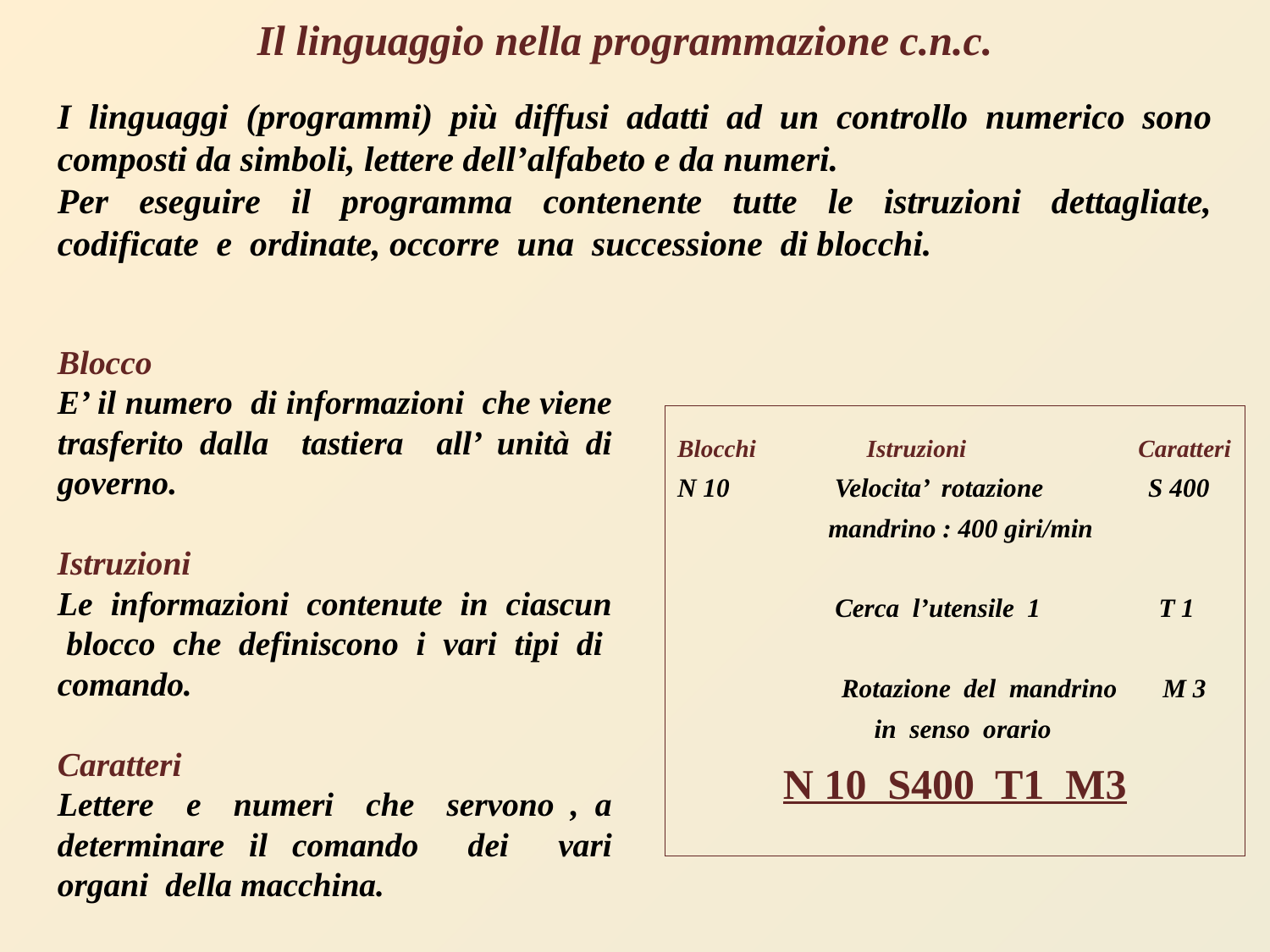

Il linguaggio nella programmazione c.n.c.
I linguaggi (programmi) più diffusi adatti ad un controllo numerico sono composti da simboli, lettere dell’alfabeto e da numeri.
Per  eseguire  il  programma  contenente  tutte  le  istruzioni  dettagliate, codificate  e  ordinate, occorre  una  successione  di blocchi.
Blocco
E’ il numero  di informazioni  che viene trasferito dalla  tastiera  all’ unità di governo.

Istruzioni
Le  informazioni  contenute  in  ciascun  blocco  che  definiscono  i  vari  tipi  di  comando.

Caratteri
Lettere  e  numeri  che  servono , a determinare il comando  dei  vari organi  della macchina.
Blocchi                  Istruzioni                            Caratteri
N 10                Velocita’  rotazione                S 400
                       mandrino : 400 giri/min

                        Cerca  l’utensile  1                  T 1

                         Rotazione  del  mandrino       M 3
                              in  senso  orario
N 10  S400  T1  M3